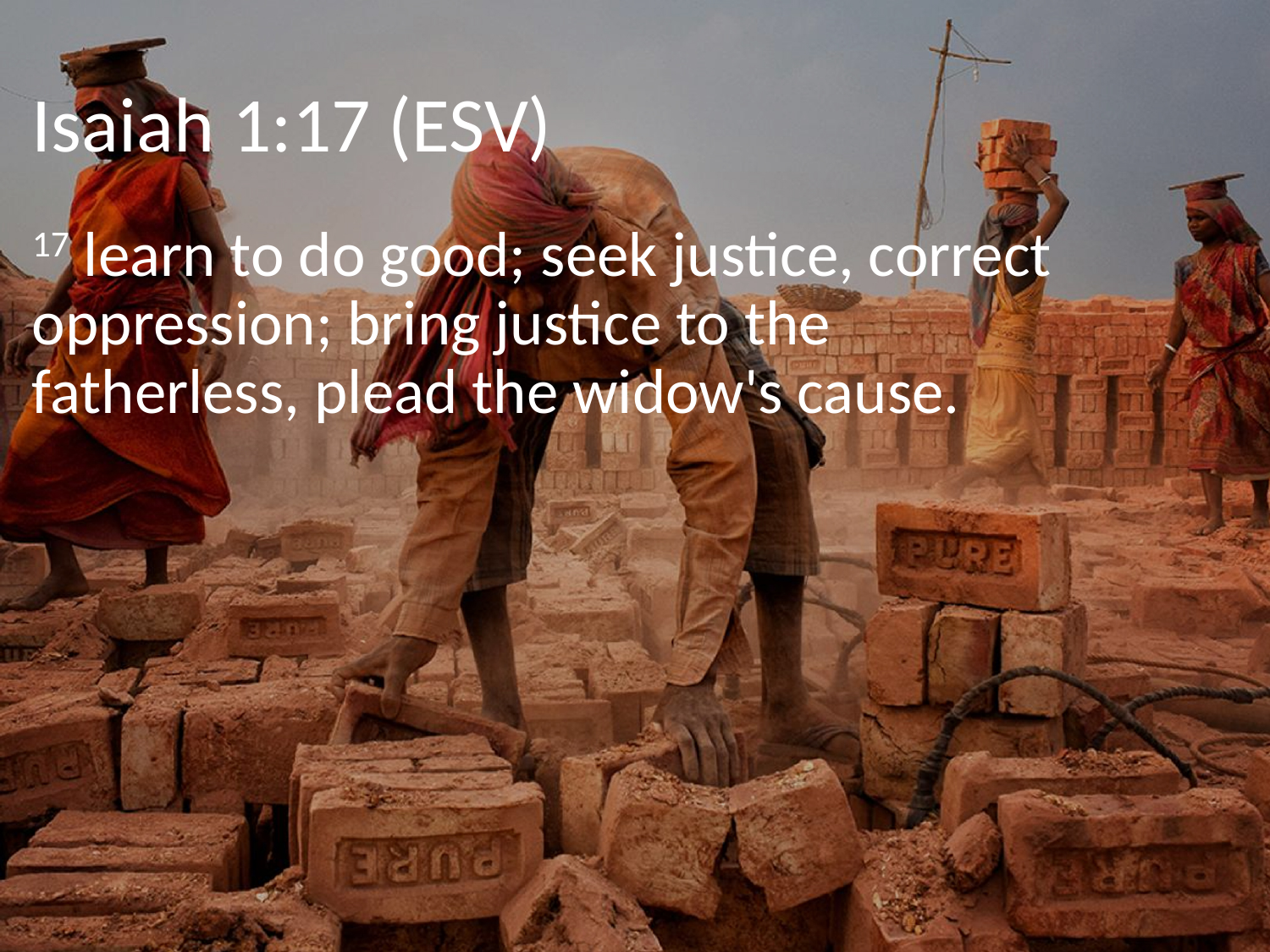

# Isaiah 1:17 (ESV)
17 learn to do good; seek justice, correct oppression; bring justice to the fatherless, plead the widow's cause.